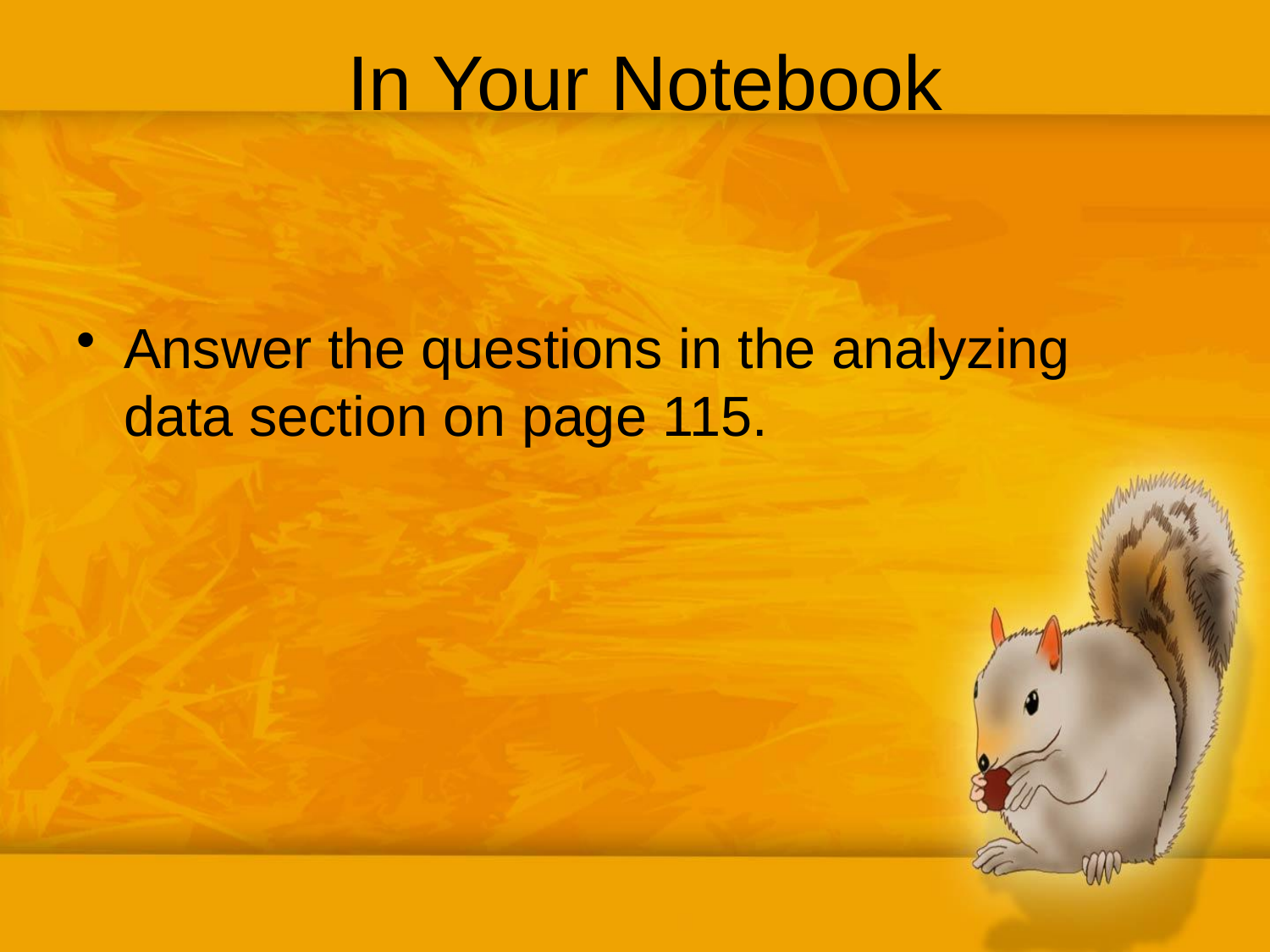

# In Your Notebook

Answer the questions in the analyzing data section on page 115.